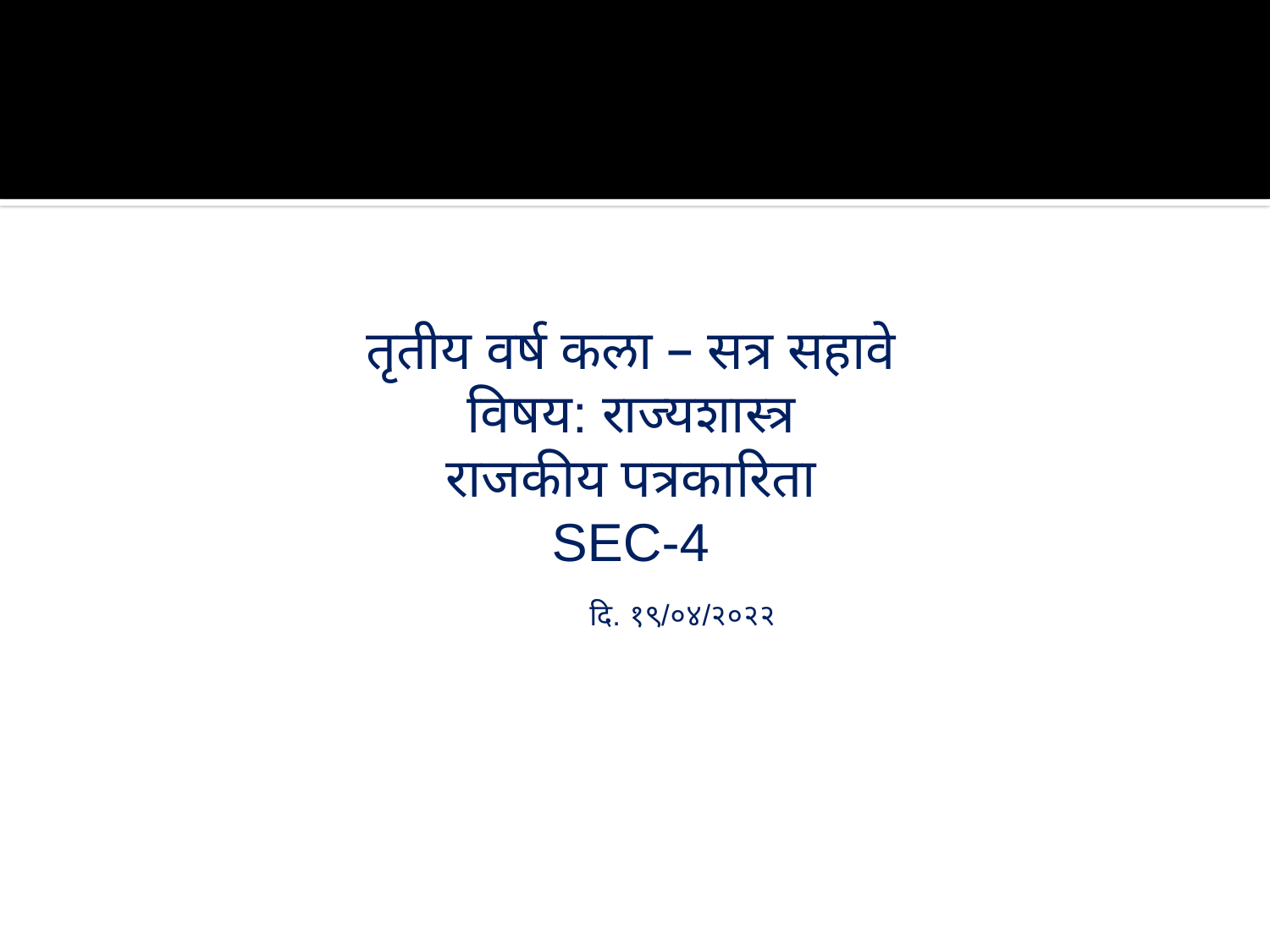

# तृतीय वर्ष कला – सत्र सहावे विषय: राज्यशास्त्र राजकीय पत्रकारिता SEC-4 दि. १९/०४/२०२२